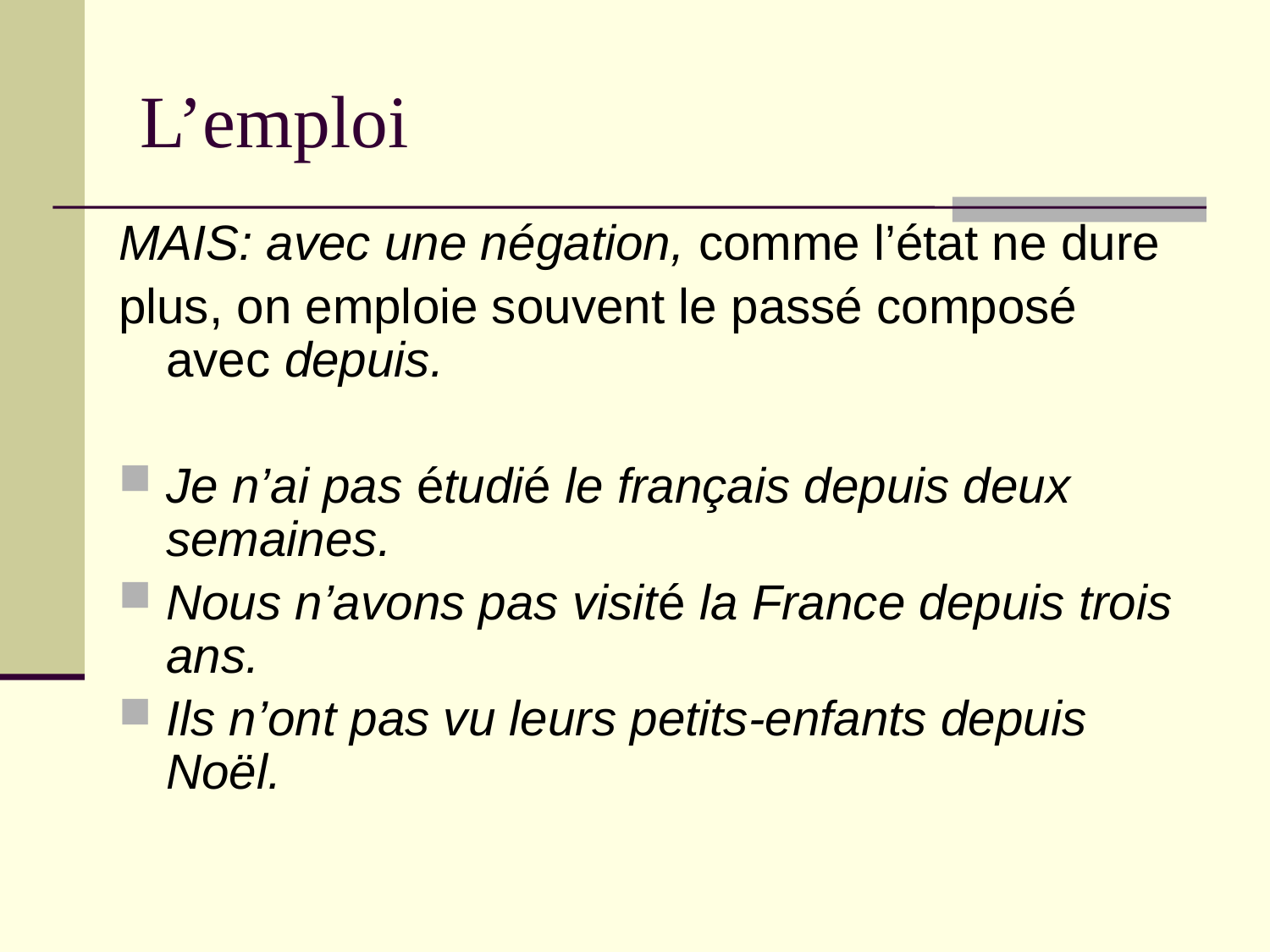

# L’emploi
MAIS: avec une négation, comme l’état ne dure
plus, on emploie souvent le passé composé avec depuis.

Je n’ai pas étudié le français depuis deux semaines.
Nous n’avons pas visité la France depuis trois ans.
Ils n’ont pas vu leurs petits-enfants depuis Noël.